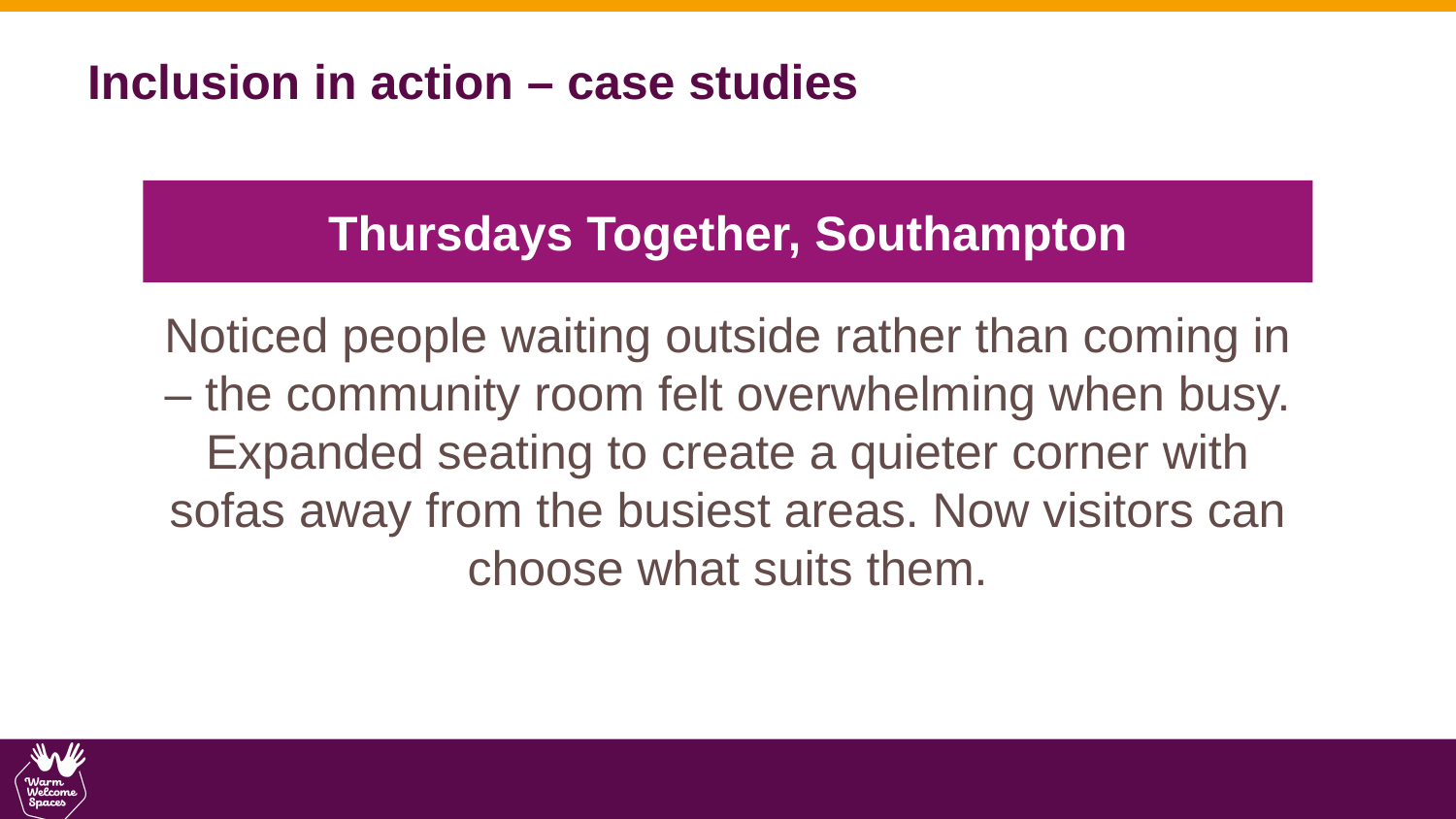

Inclusion in action – case studies

Thursdays Together, Southampton
Noticed people waiting outside rather than coming in – the community room felt overwhelming when busy. Expanded seating to create a quieter corner with sofas away from the busiest areas. Now visitors can choose what suits them.